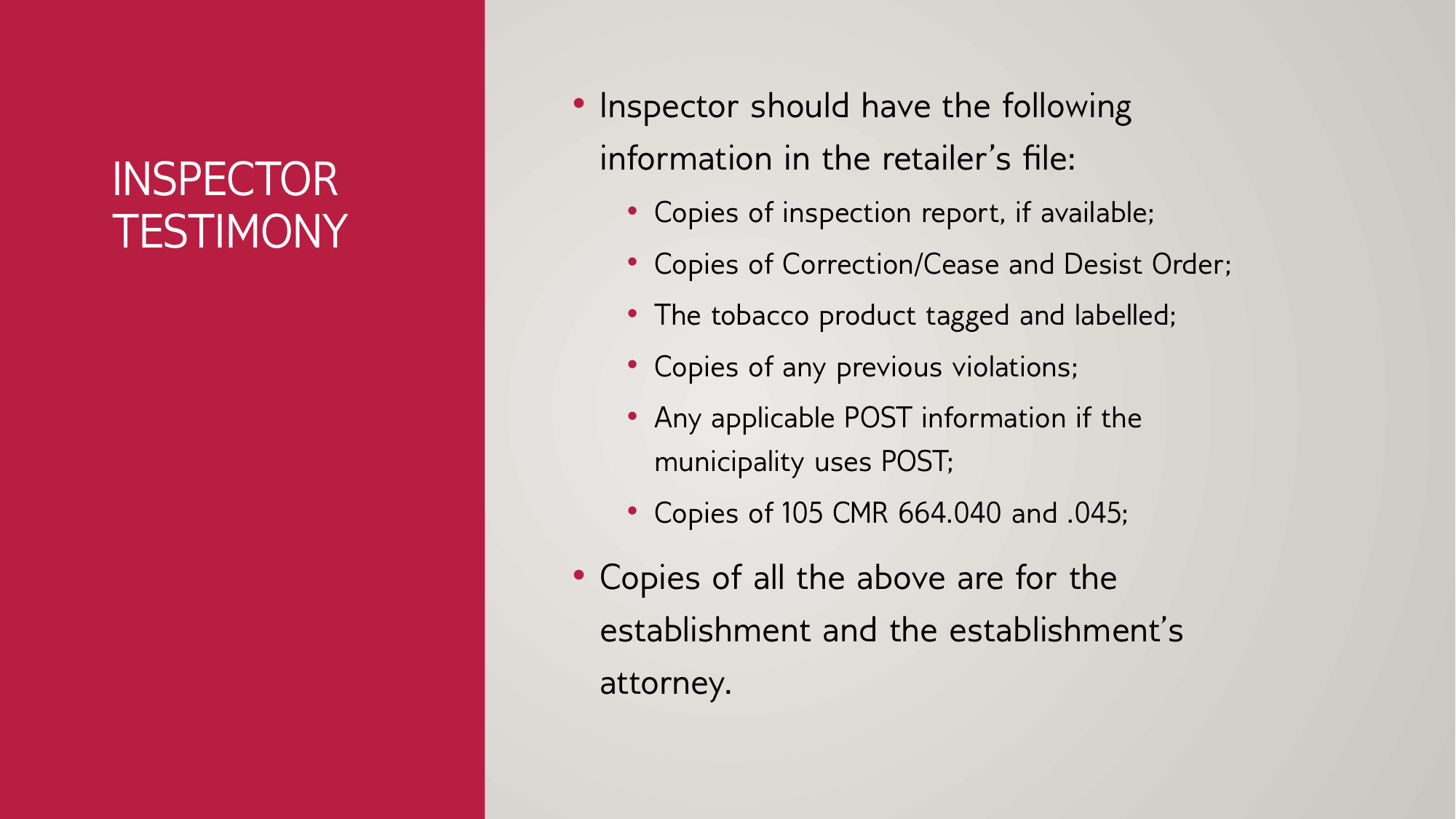

Inspector should have the following information in the retailer’s file:
Copies of inspection report, if available;
Copies of Correction/Cease and Desist Order;
The tobacco product tagged and labelled;
Copies of any previous violations;
Any applicable POST information if the municipality uses POST;
Copies of 105 CMR 664.040 and .045;
Copies of all the above are for the establishment and the establishment’s attorney.
# Inspector testimony